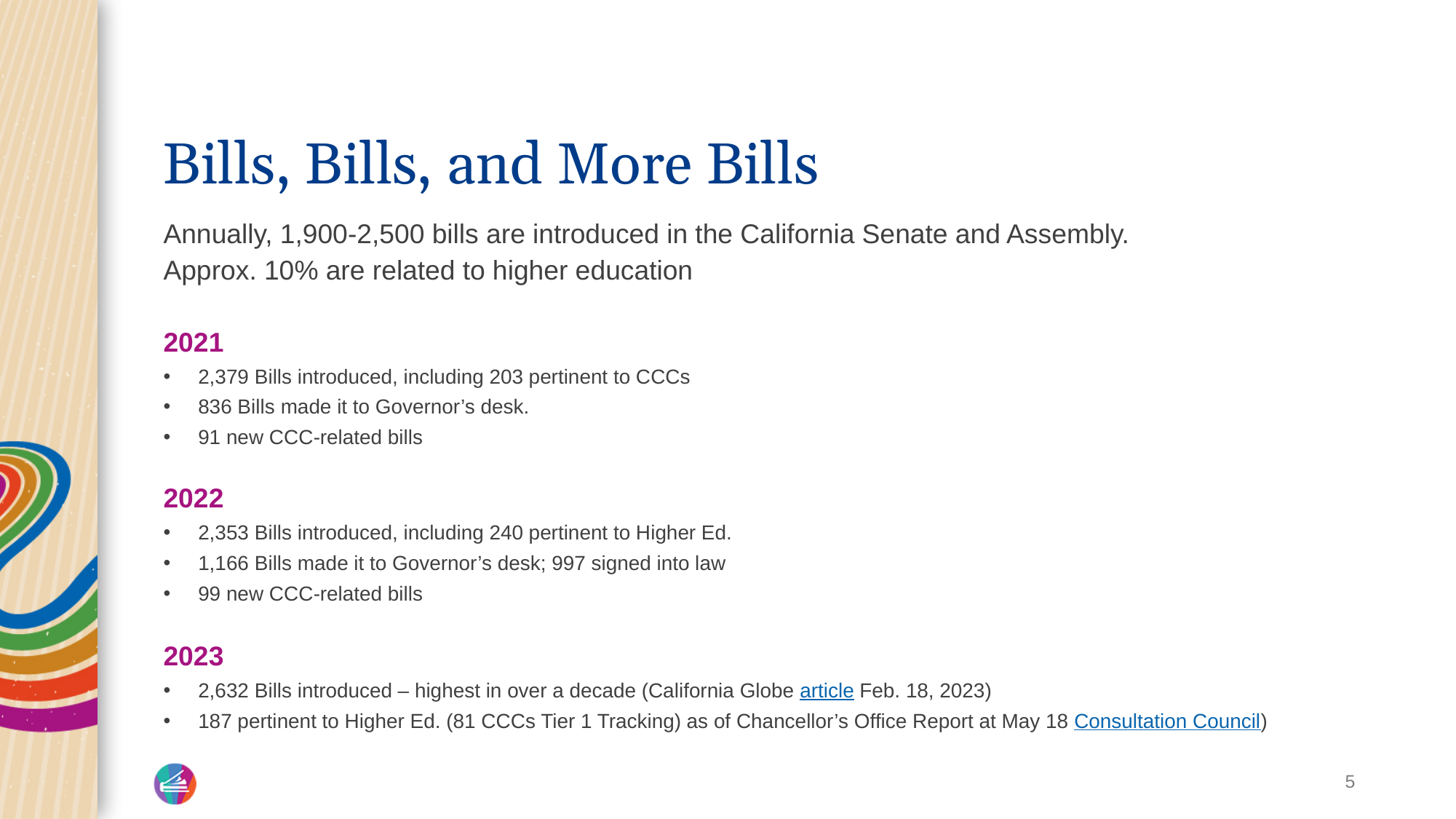

# Bills, Bills, and More Bills
Annually, 1,900-2,500 bills are introduced in the California Senate and Assembly.
Approx. 10% are related to higher education

2021
2,379 Bills introduced, including 203 pertinent to CCCs
836 Bills made it to Governor’s desk.
91 new CCC-related bills

2022
2,353 Bills introduced, including 240 pertinent to Higher Ed.
1,166 Bills made it to Governor’s desk; 997 signed into law
99 new CCC-related bills

2023
2,632 Bills introduced – highest in over a decade (California Globe article Feb. 18, 2023)
187 pertinent to Higher Ed. (81 CCCs Tier 1 Tracking) as of Chancellor’s Office Report at May 18 Consultation Council)

5